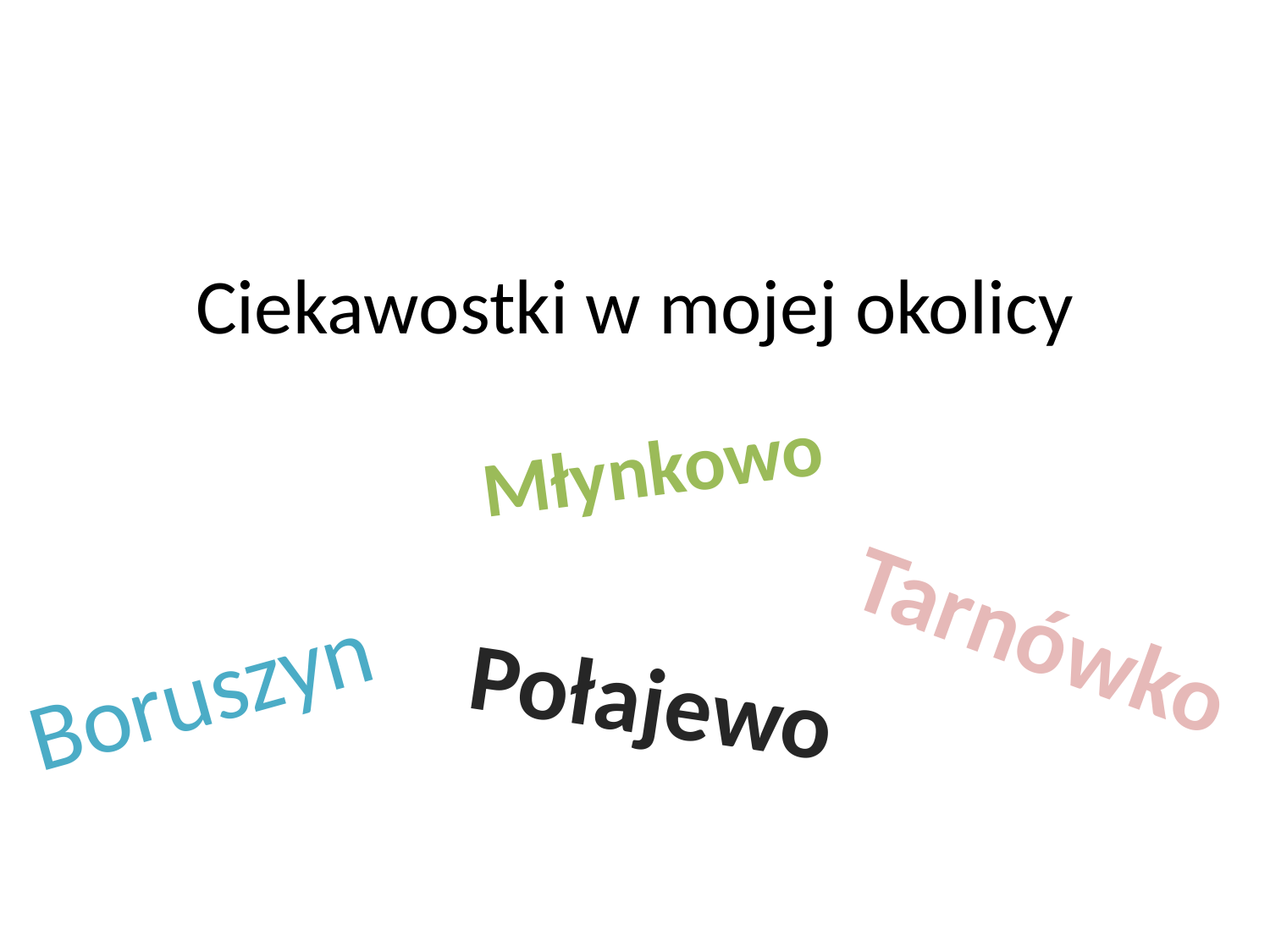

Ciekawostki w mojej okolicy
Młynkowo

Tarnówko
Boruszyn
Połajewo